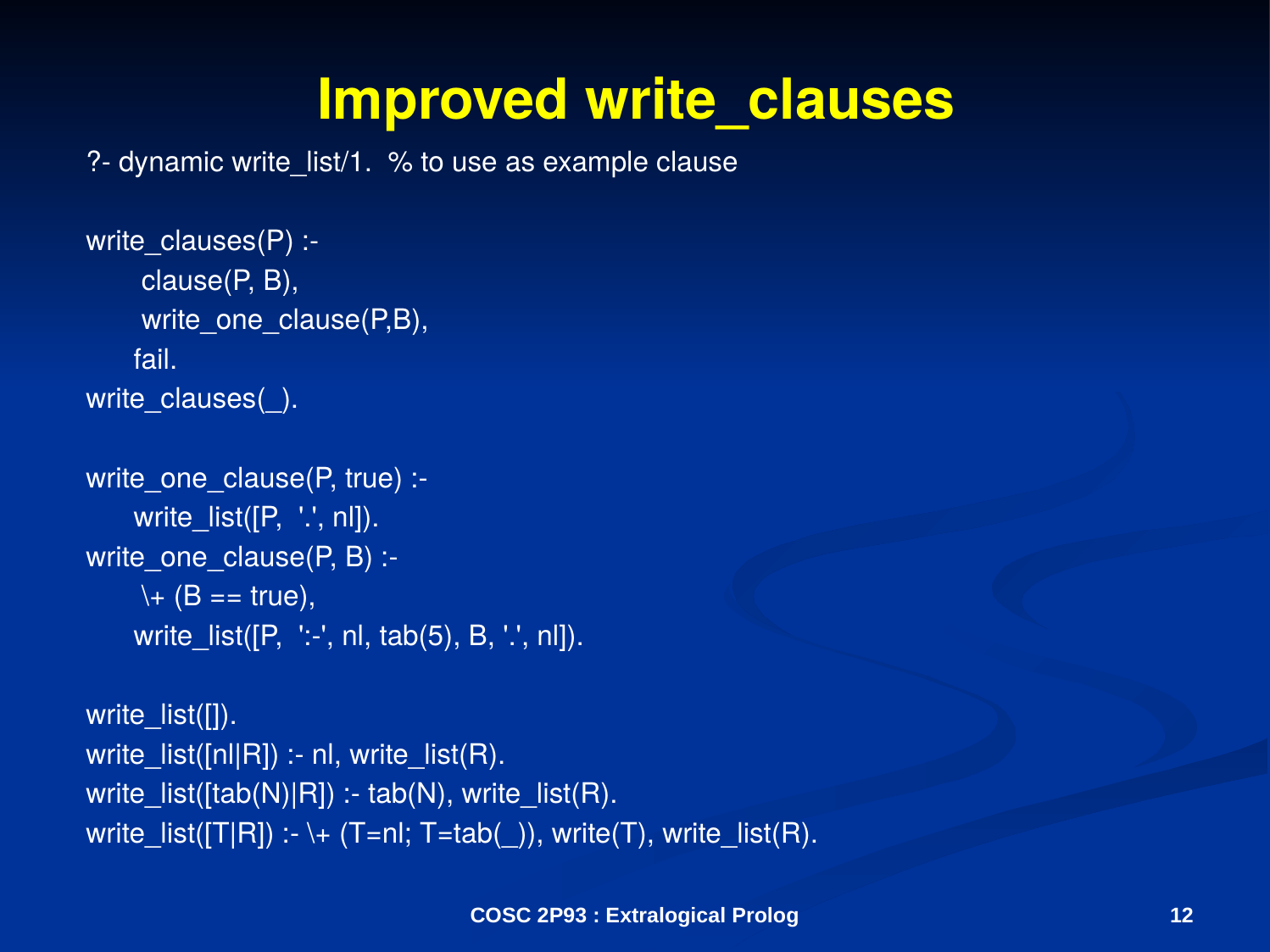

# Improved write_clauses
?- dynamic write_list/1. 	% to use as example clause

write_clauses(P) :-
   	 clause(P, B),
   	 write_one_clause(P,B),
    	fail.
write_clauses(_).

write_one_clause(P, true) :-
    	write_list([P,  '.', nl]).
write_one_clause(P, B) :-
   	 \+ (B == true),
    	write_list([P,  ':-', nl, tab(5), B, '.', nl]).

write_list([]).
write_list([nl|R]) :- nl, write_list(R).
write_list([tab(N)|R]) :- tab(N), write_list(R).
write_list([T|R]) :- \+ (T=nl; T=tab(_)), write(T), write_list(R).
COSC 2P93 : Extralogical Prolog
12